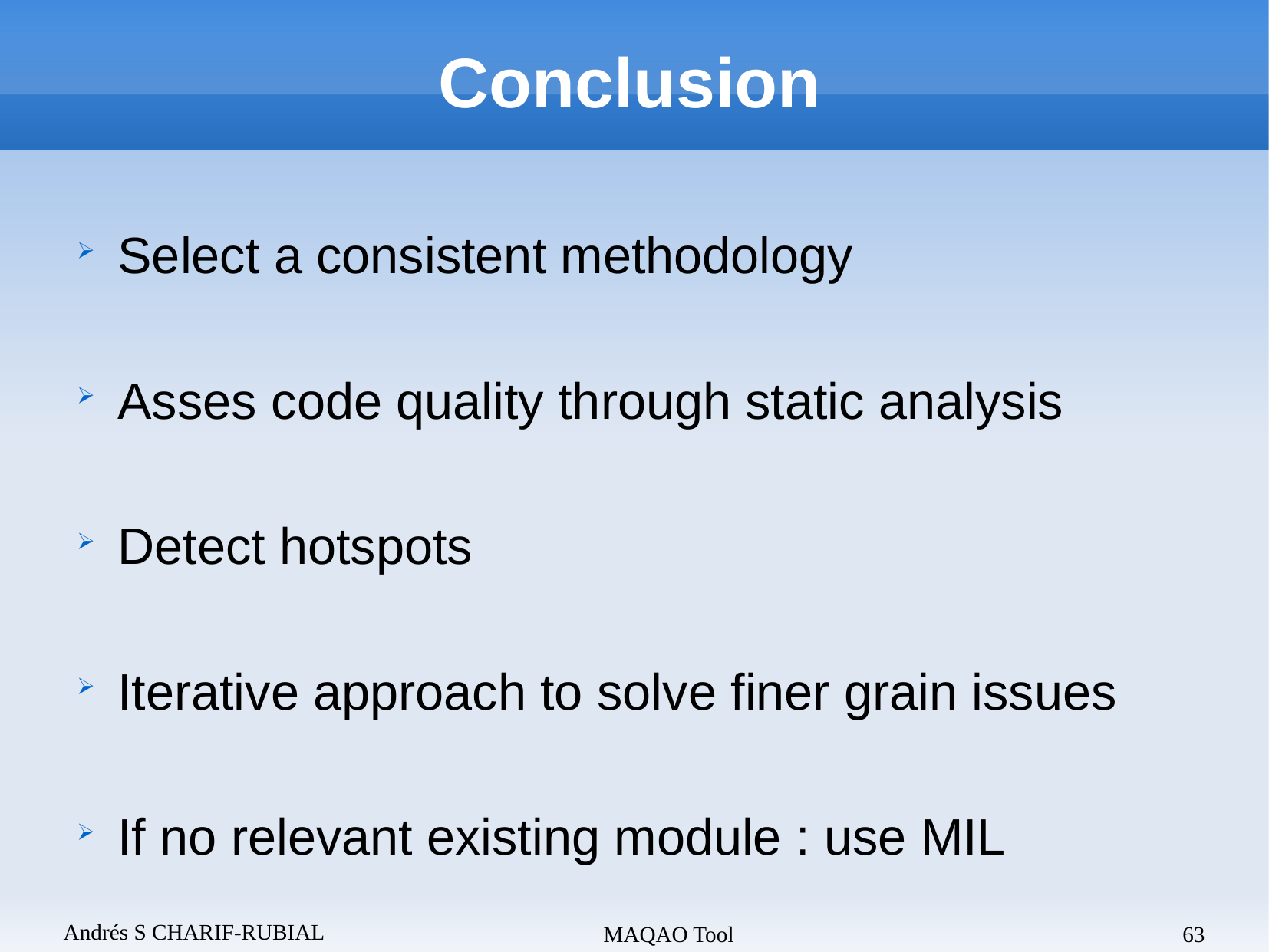

Conclusion
Select a consistent methodology
Asses code quality through static analysis
Detect hotspots
Iterative approach to solve finer grain issues
If no relevant existing module : use MIL

Andrés S CHARIF-RUBIAL
MAQAO Tool
63